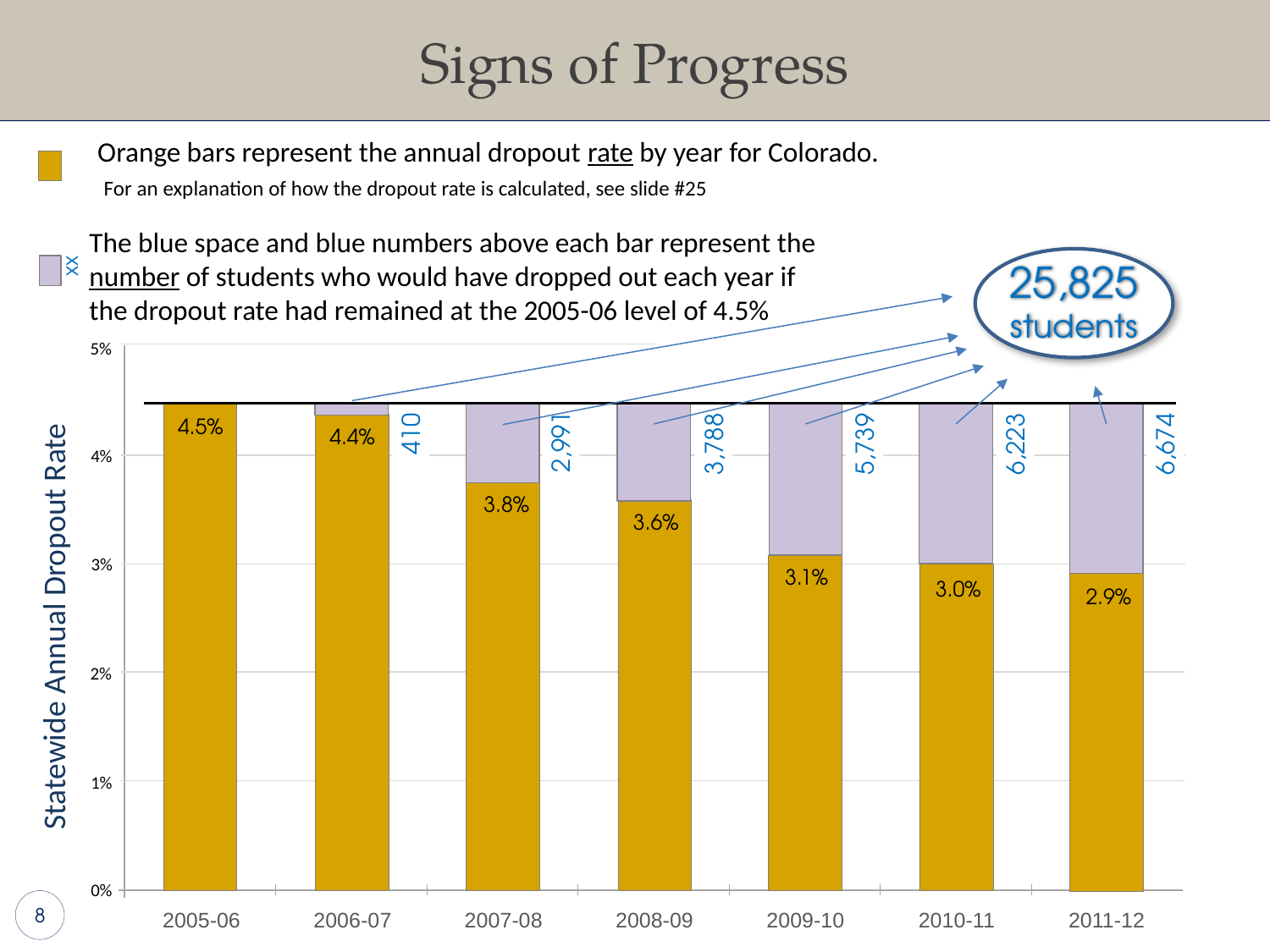

Signs of Progress
Orange bars represent the annual dropout rate by year for Colorado.  For an explanation of how the dropout rate is calculated, see slide #25

The blue space and blue numbers above each bar represent the number of students who would have dropped out each year if the dropout rate had remained at the 2005-06 level of 4.5%
xx

2,991
410
3,788
5,739
6,223

25,825 students

5%

6,674

4.5%

4.4%
4%

3.8%

3.6%
3%

3.1%

3.0%

2.9%
Statewide Annual Dropout Rate
2%
1%
0%

8
2005-06
2006-07
2007-08
2008-09
2009-10
2010-11
2011-12